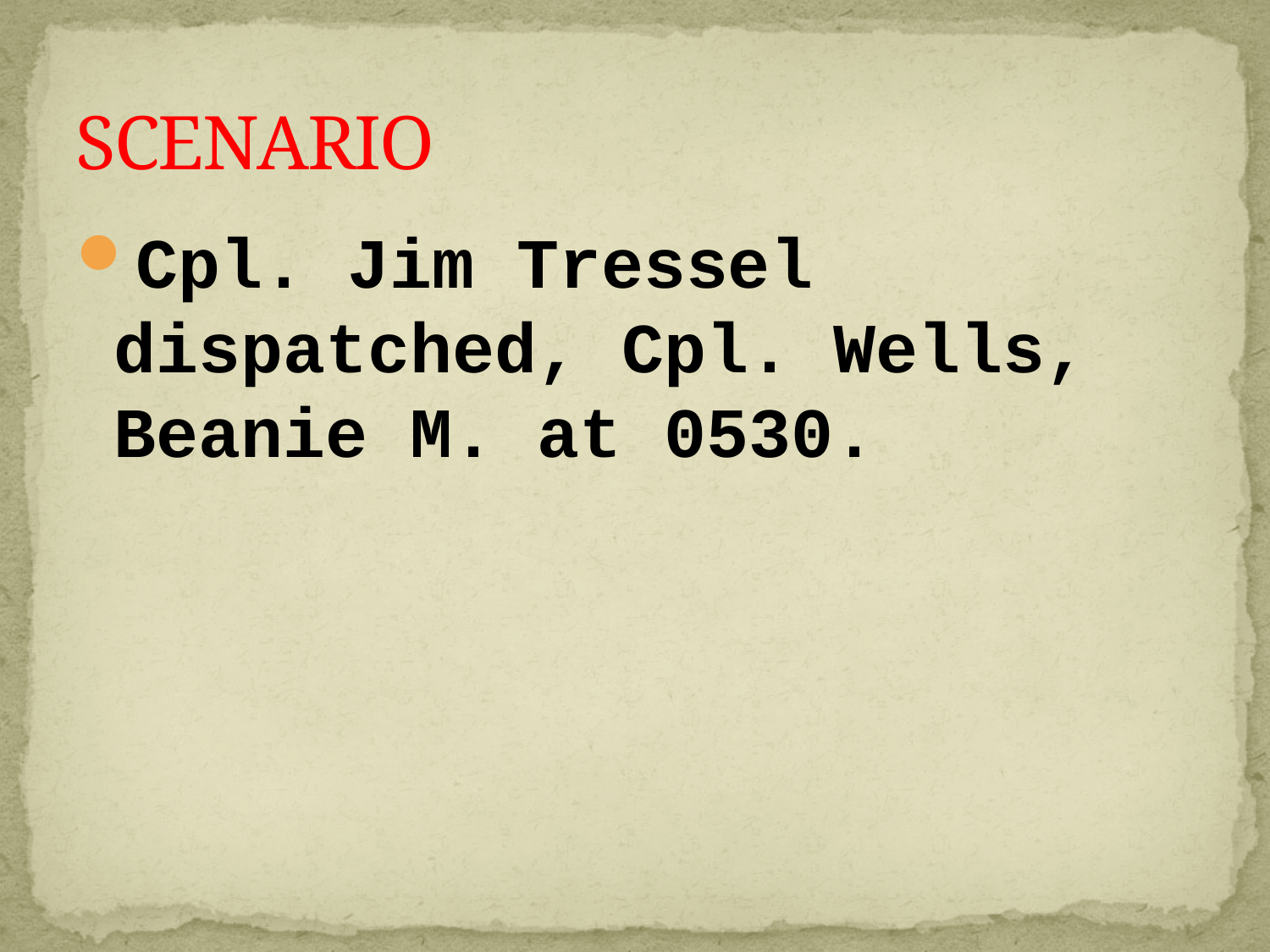

# SCENARIO
Cpl. Jim Tressel dispatched, Cpl. Wells, Beanie M. at 0530.